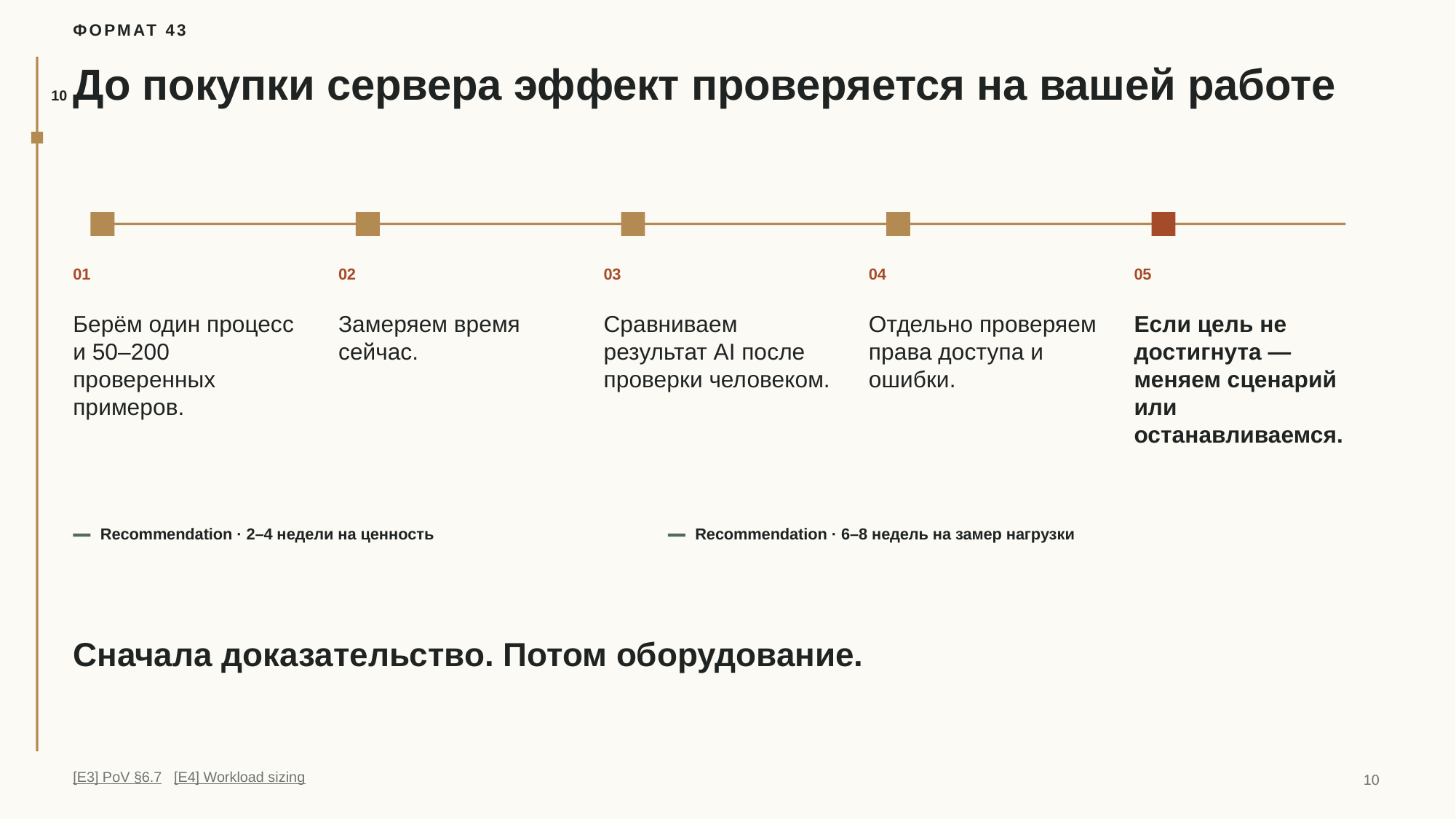

ФОРМАТ 43

До покупки сервера эффект проверяется на вашей работе
10

01
02
03
04
05
Берём один процесс и 50–200 проверенных примеров.
Замеряем время сейчас.
Сравниваем результат AI после проверки человеком.
Отдельно проверяем права доступа и ошибки.
Если цель не достигнута — меняем сценарий или останавливаемся.
Recommendation · 2–4 недели на ценность
Recommendation · 6–8 недель на замер нагрузки

Сначала доказательство. Потом оборудование.
[E3] PoV §6.7   [E4] Workload sizing
10